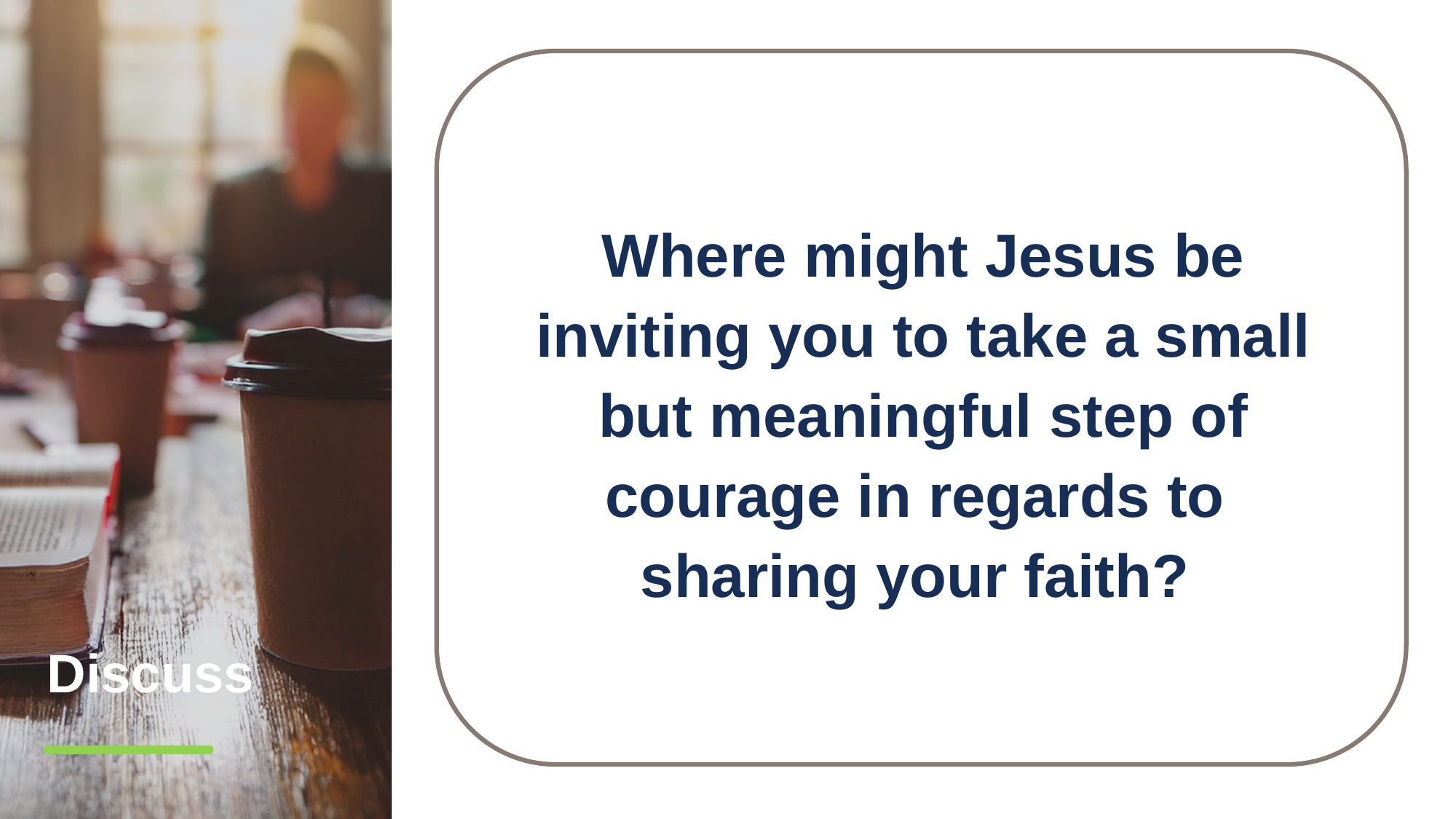

Where might Jesus be inviting you to take a small but meaningful step of courage in regards to
sharing your faith?
# Discuss